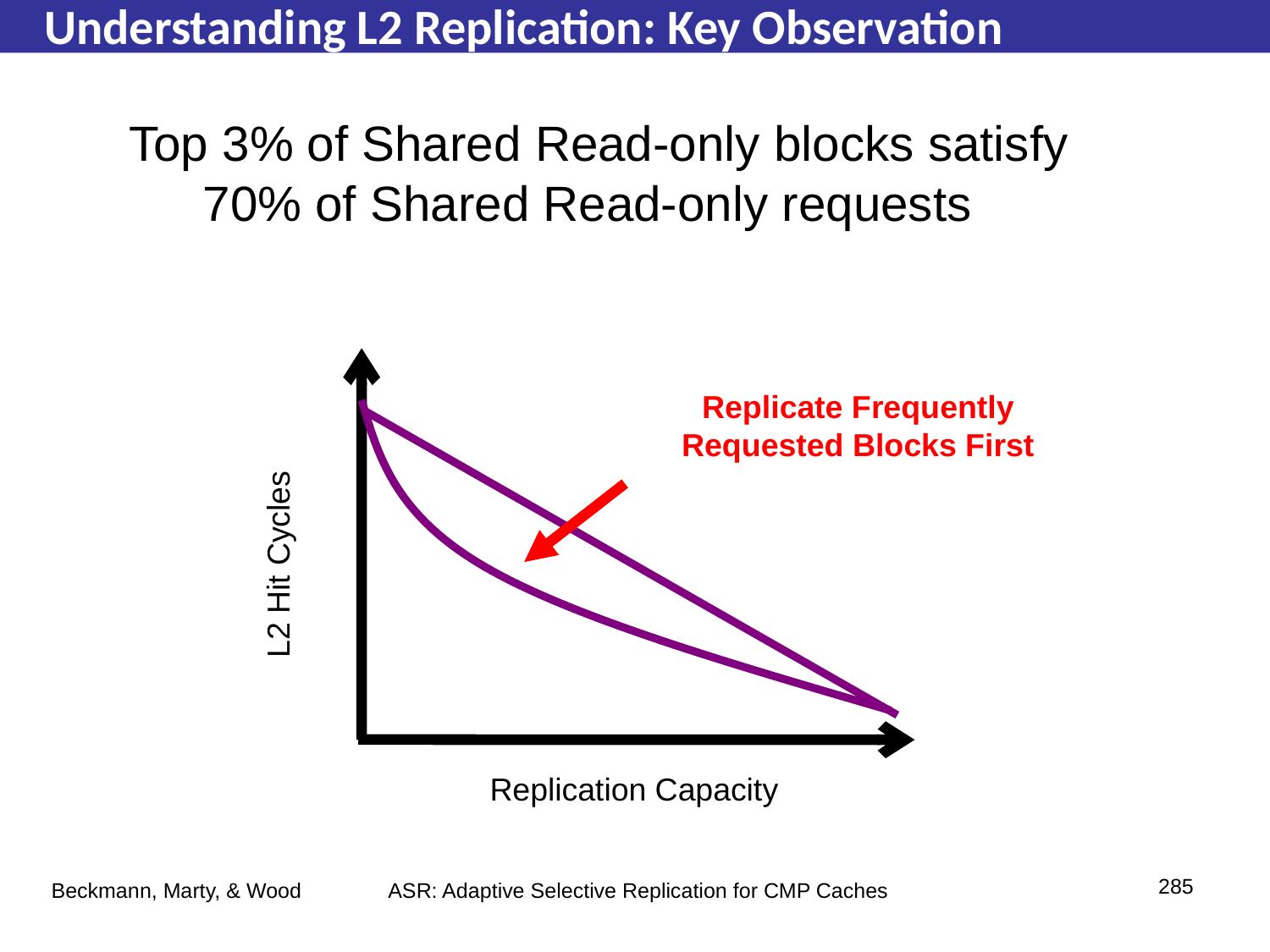

Understanding L2 Replication: Key Observation
Top 3% of Shared Read-only blocks satisfy
70% of Shared Read-only requests

L2 Hit Cycles
Replication Capacity
Replicate Frequently
Requested Blocks First

 ASR: Adaptive Selective Replication for CMP Caches
285
Beckmann, Marty, & Wood